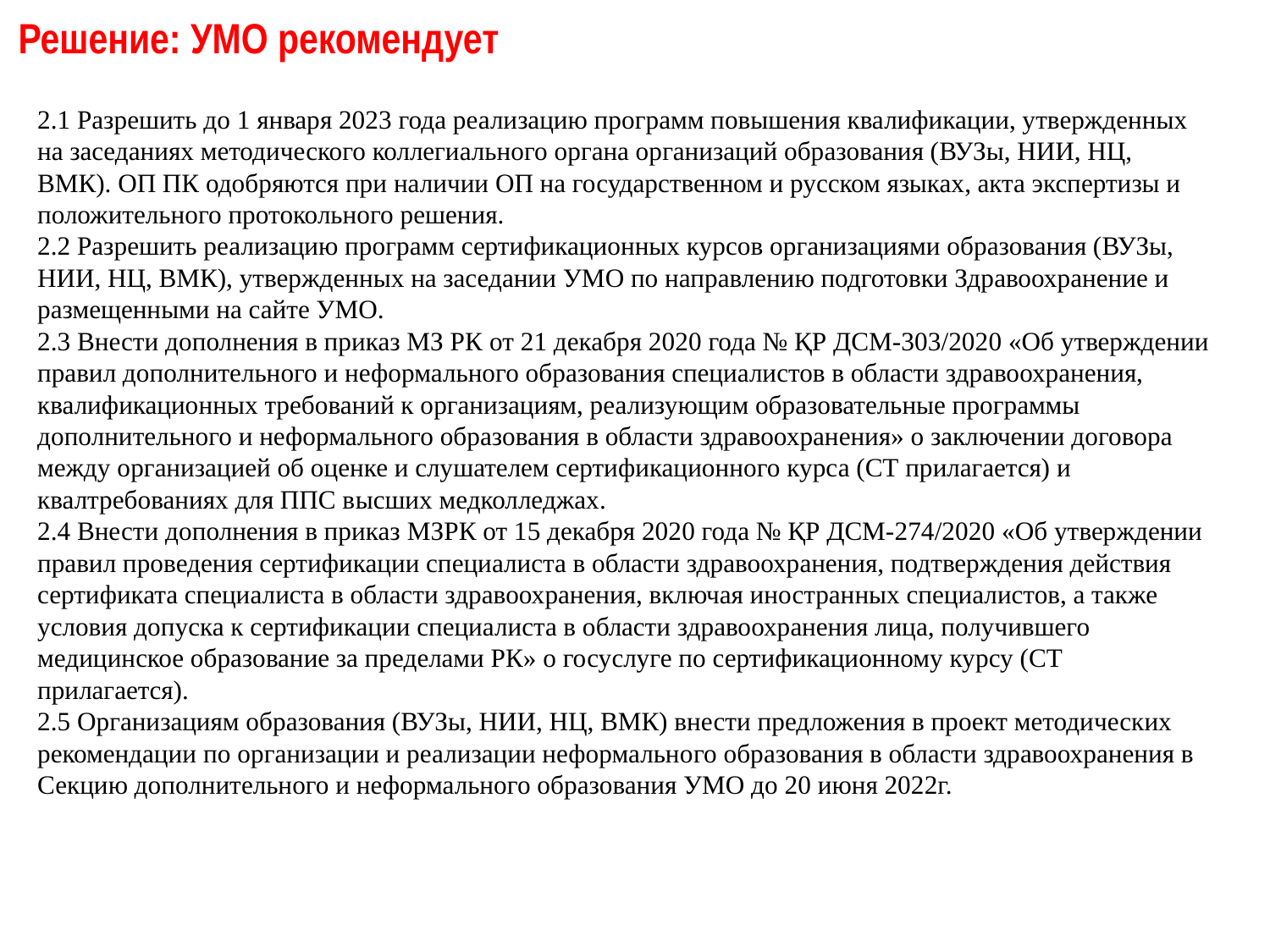

Решение: УМО рекомендует
2.1 Разрешить до 1 января 2023 года реализацию программ повышения квалификации, утвержденных  на заседаниях методического коллегиального органа организаций образования (ВУЗы, НИИ, НЦ, ВМК). ОП ПК одобряются при наличии ОП на государственном и русском языках, акта экспертизы и положительного протокольного решения.
2.2 Разрешить реализацию программ сертификационных курсов организациями образования (ВУЗы, НИИ, НЦ, ВМК), утвержденных на заседании УМО по направлению подготовки Здравоохранение и размещенными на сайте УМО.
2.3 Внести дополнения в приказ МЗ РК от 21 декабря 2020 года № ҚР ДСМ-303/2020 «Об утверждении правил дополнительного и неформального образования специалистов в области здравоохранения, квалификационных требований к организациям, реализующим образовательные программы дополнительного и неформального образования в области здравоохранения» о заключении договора между организацией об оценке и слушателем сертификационного курса (СТ прилагается) и квалтребованиях для ППС высших медколледжах.
2.4 Внести дополнения в приказ МЗРК от 15 декабря 2020 года № ҚР ДСМ-274/2020 «Об утверждении правил проведения сертификации специалиста в области здравоохранения, подтверждения действия сертификата специалиста в области здравоохранения, включая иностранных специалистов, а также условия допуска к сертификации специалиста в области здравоохранения лица, получившего медицинское образование за пределами РК» о госуслуге по сертификационному курсу (СТ прилагается).
2.5 Организациям образования (ВУЗы, НИИ, НЦ, ВМК) внести предложения в проект методических рекомендации по организации и реализации неформального образования в области здравоохранения в Секцию дополнительного и неформального образования УМО до 20 июня 2022г.